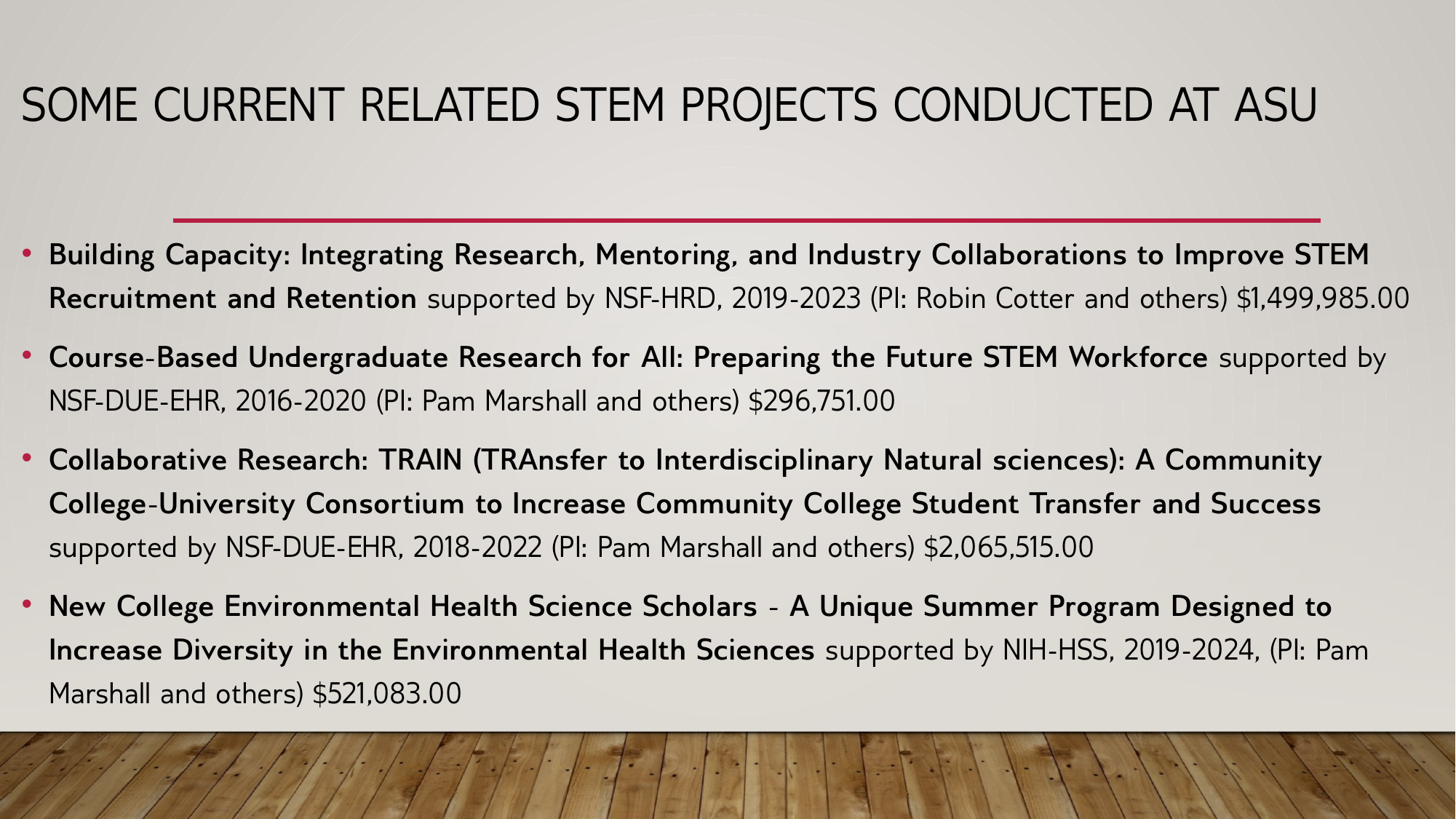

# Some Current Related STEM Projects Conducted at ASU
Building Capacity: Integrating Research, Mentoring, and Industry Collaborations to Improve STEM Recruitment and Retention supported by NSF-HRD, 2019-2023 (PI: Robin Cotter and others) $1,499,985.00
Course-Based Undergraduate Research for All: Preparing the Future STEM Workforce supported by NSF-DUE-EHR, 2016-2020 (PI: Pam Marshall and others) $296,751.00
Collaborative Research: TRAIN (TRAnsfer to Interdisciplinary Natural sciences): A Community College-University Consortium to Increase Community College Student Transfer and Success supported by NSF-DUE-EHR, 2018-2022 (PI: Pam Marshall and others) $2,065,515.00
New College Environmental Health Science Scholars - A Unique Summer Program Designed to Increase Diversity in the Environmental Health Sciences supported by NIH-HSS, 2019-2024, (PI: Pam Marshall and others) $521,083.00